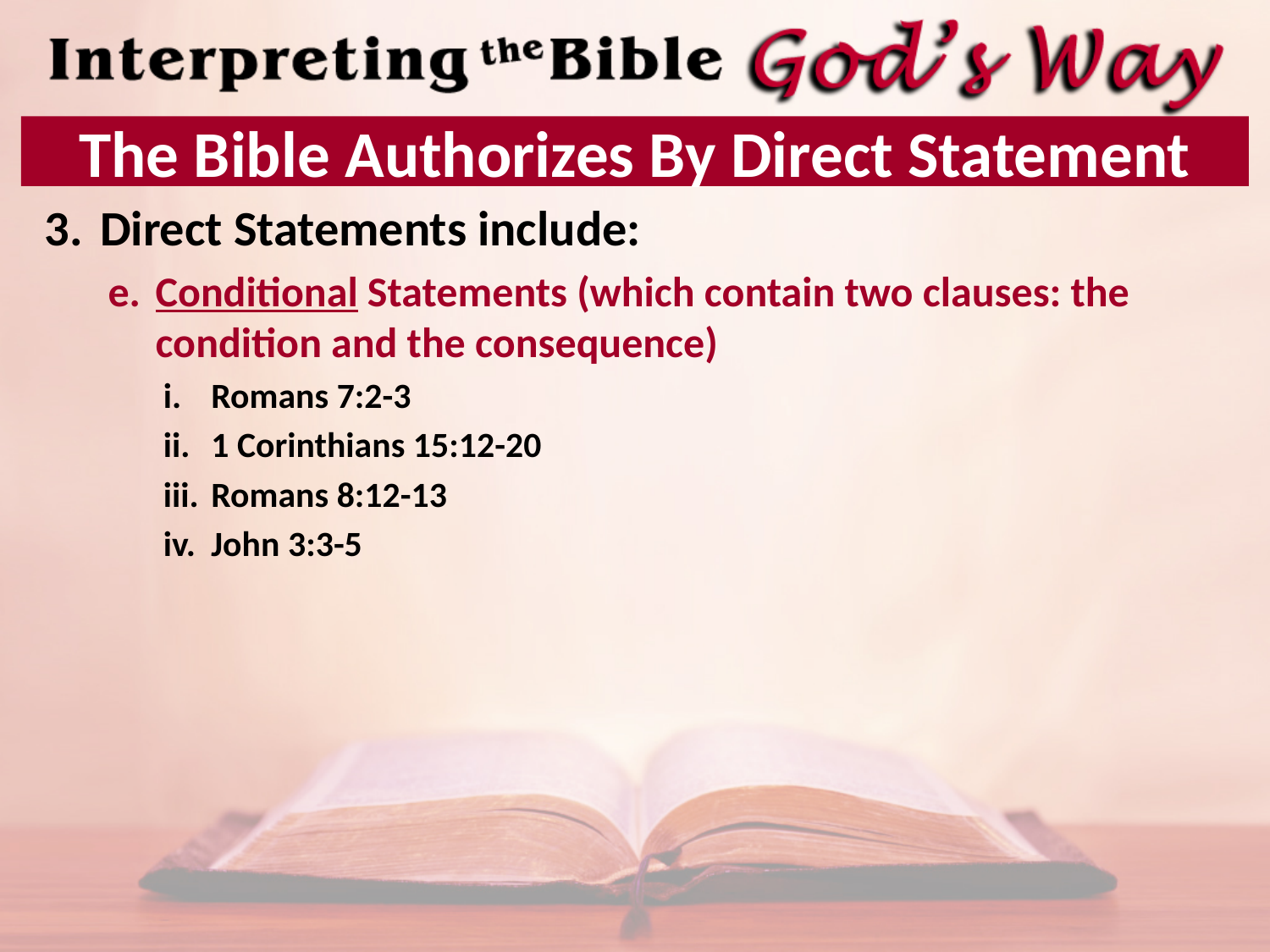

# The Bible Authorizes By Direct Statement
Direct Statements include:
Conditional Statements (which contain two clauses: the condition and the consequence)
Romans 7:2-3
1 Corinthians 15:12-20
Romans 8:12-13
John 3:3-5